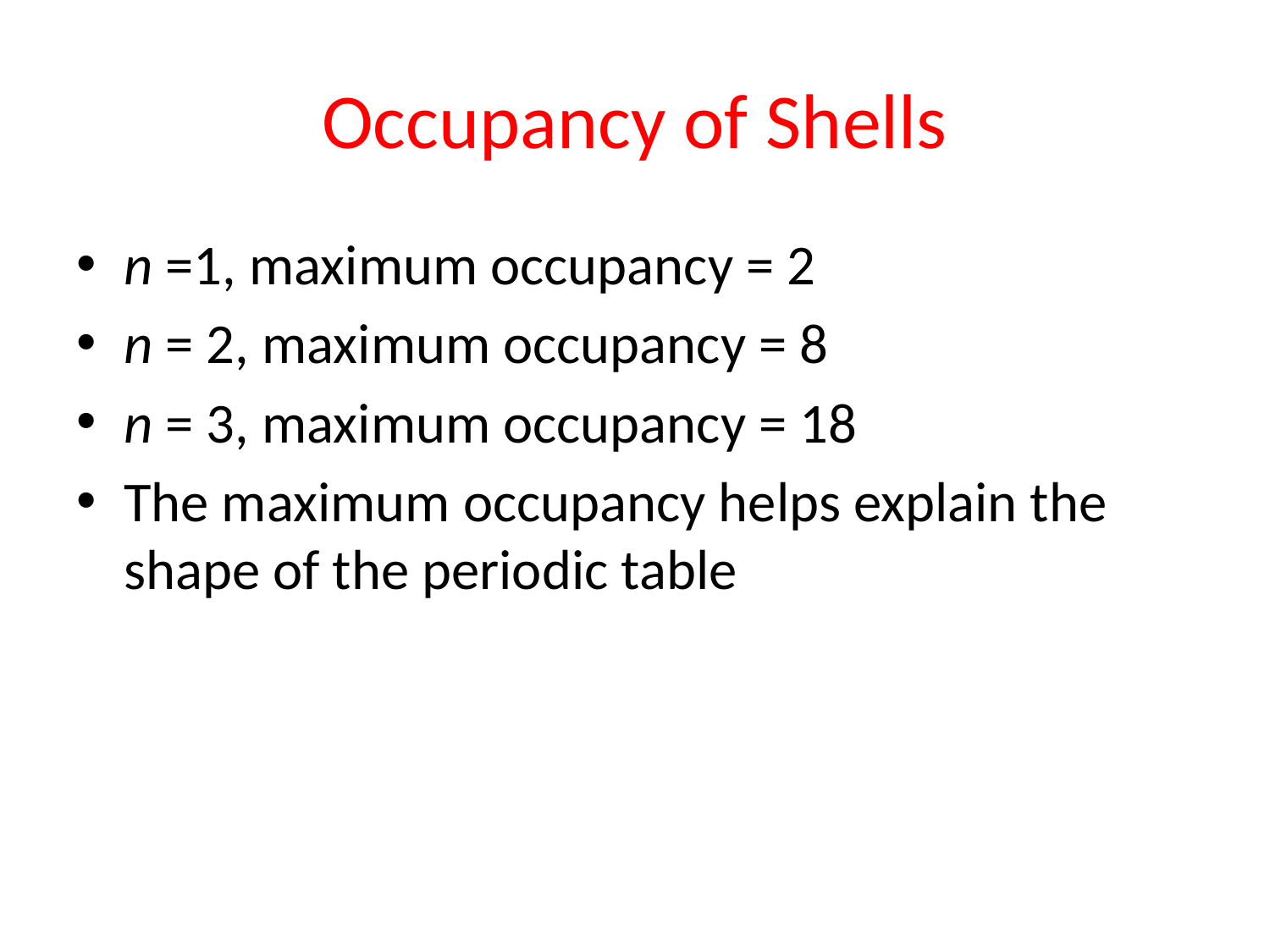

# Occupancy of Shells
n =1, maximum occupancy = 2
n = 2, maximum occupancy = 8
n = 3, maximum occupancy = 18
The maximum occupancy helps explain the shape of the periodic table